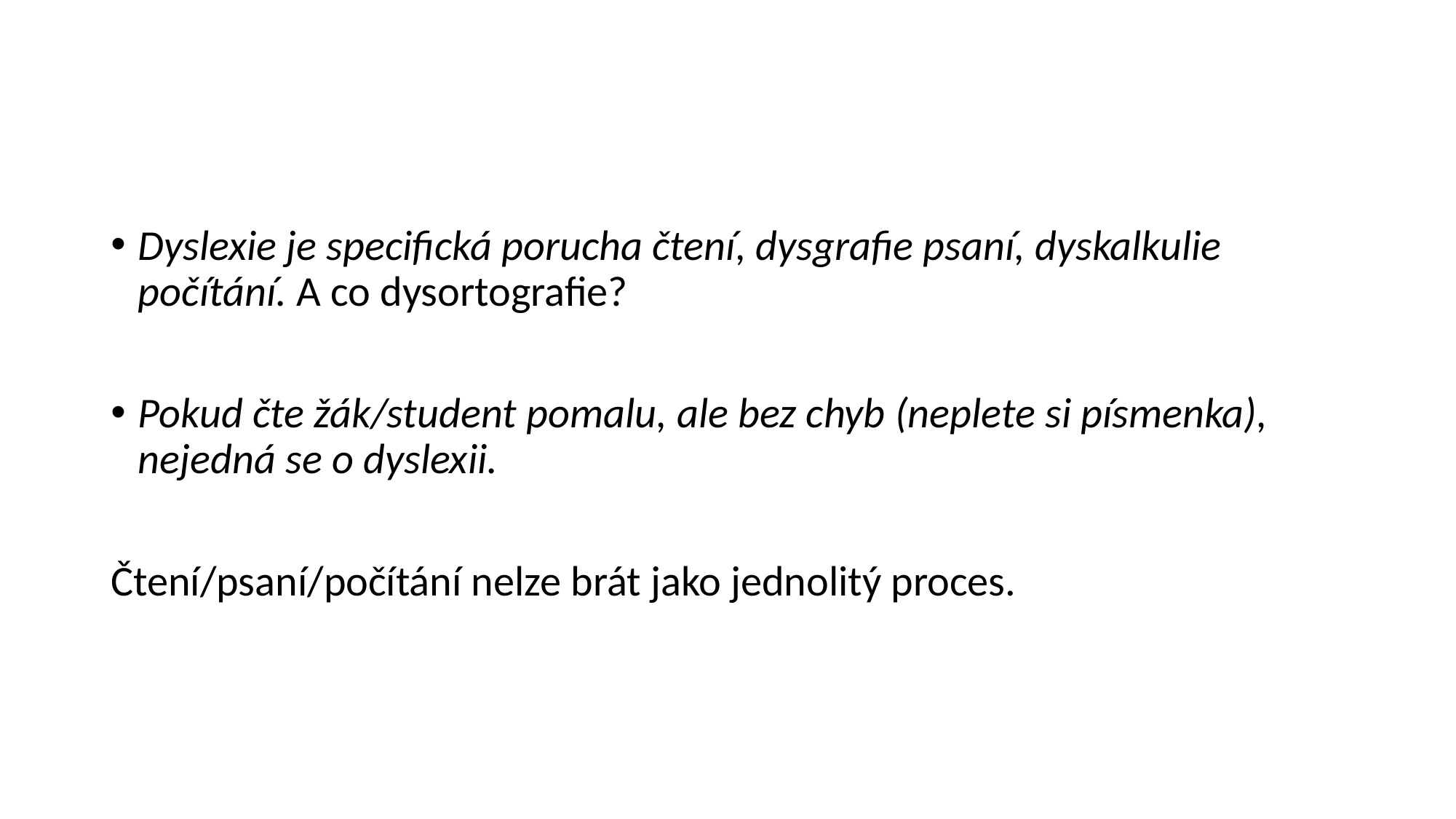

#
Dyslexie je specifická porucha čtení, dysgrafie psaní, dyskalkulie počítání. A co dysortografie?

Pokud čte žák/student pomalu, ale bez chyb (neplete si písmenka), nejedná se o dyslexii.

Čtení/psaní/počítání nelze brát jako jednolitý proces.